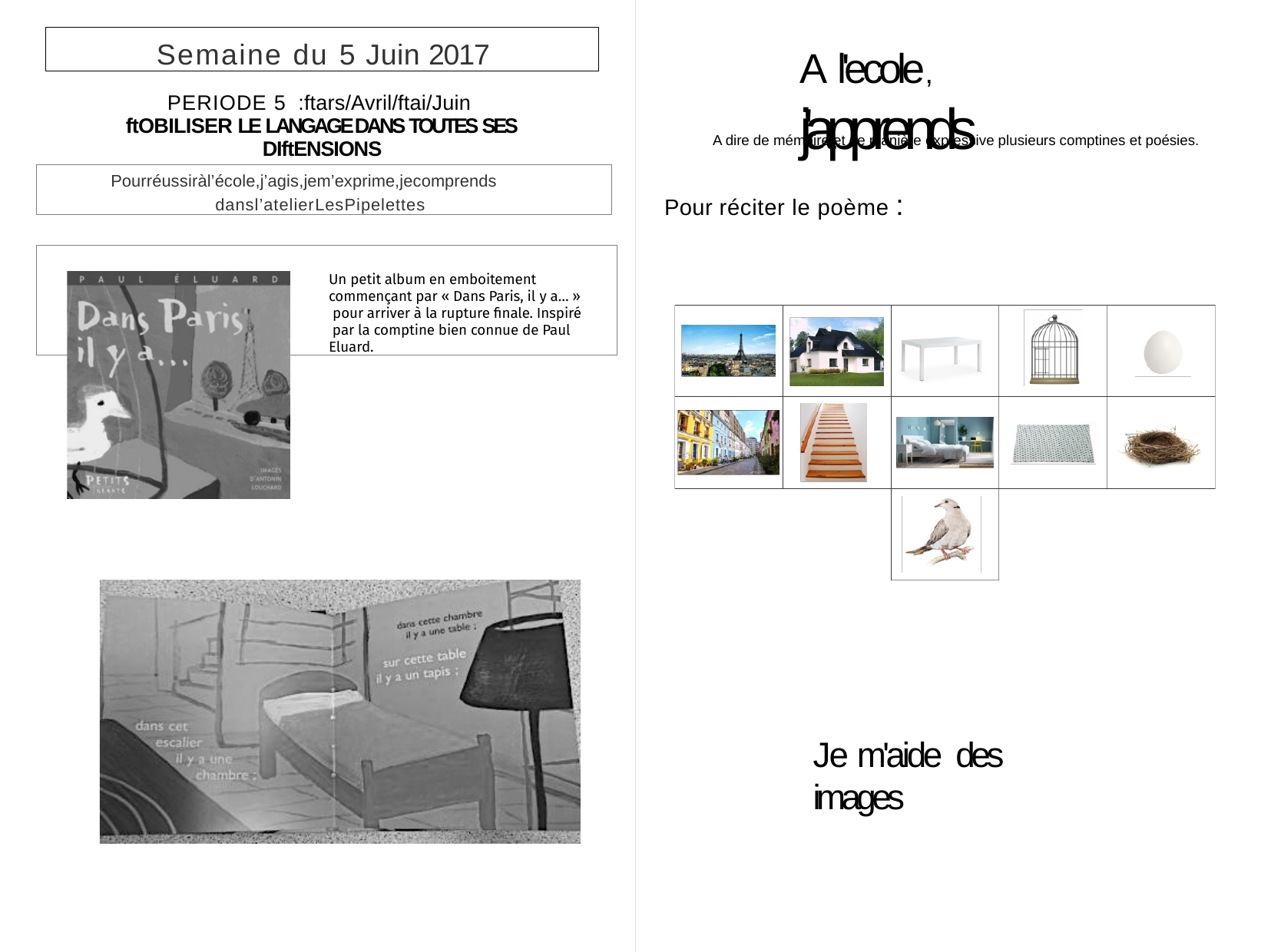

Semaine du 5 Juin 2017
# A   l'ecole, j'apprends
PERIODE 5 :ftars/Avril/ftai/Juin  ftOBILISER LE LANGAGE DANS TOUTES SES  DIftENSIONS
A dire de mémoire et de manière expressive plusieurs comptines et poésies.

Pour réciter le poème :
Pourréussiràl’école,j’agis,jem’exprime,jecomprends  dansl’atelierLesPipelettes

Un petit album en emboitement  commençant par « Dans Paris, il y a… »  pour arriver à la rupture finale. Inspiré  par la comptine bien connue de Paul  Eluard.

Je m'aide  des images